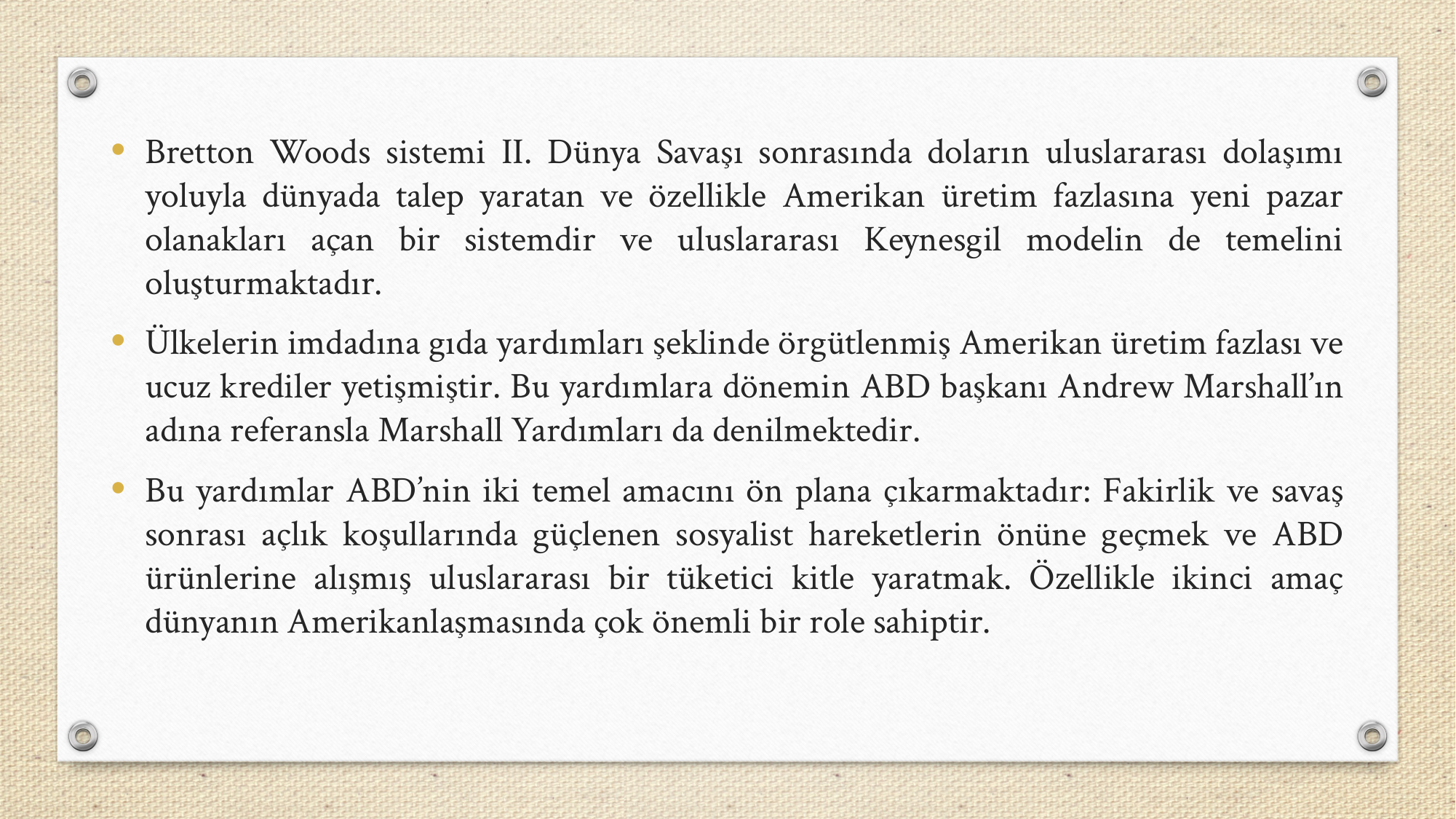

Bretton Woods sistemi II. Dünya Savaşı sonrasında doların uluslararası dolaşımı yoluyla dünyada talep yaratan ve özellikle Amerikan üretim fazlasına yeni pazar olanakları açan bir sistemdir ve uluslararası Keynesgil modelin de temelini oluşturmaktadır.
Ülkelerin imdadına gıda yardımları şeklinde örgütlenmiş Amerikan üretim fazlası ve ucuz krediler yetişmiştir. Bu yardımlara dönemin ABD başkanı Andrew Marshall’ın adına referansla Marshall Yardımları da denilmektedir.
Bu yardımlar ABD’nin iki temel amacını ön plana çıkarmaktadır: Fakirlik ve savaş sonrası açlık koşullarında güçlenen sosyalist hareketlerin önüne geçmek ve ABD ürünlerine alışmış uluslararası bir tüketici kitle yaratmak. Özellikle ikinci amaç dünyanın Amerikanlaşmasında çok önemli bir role sahiptir.